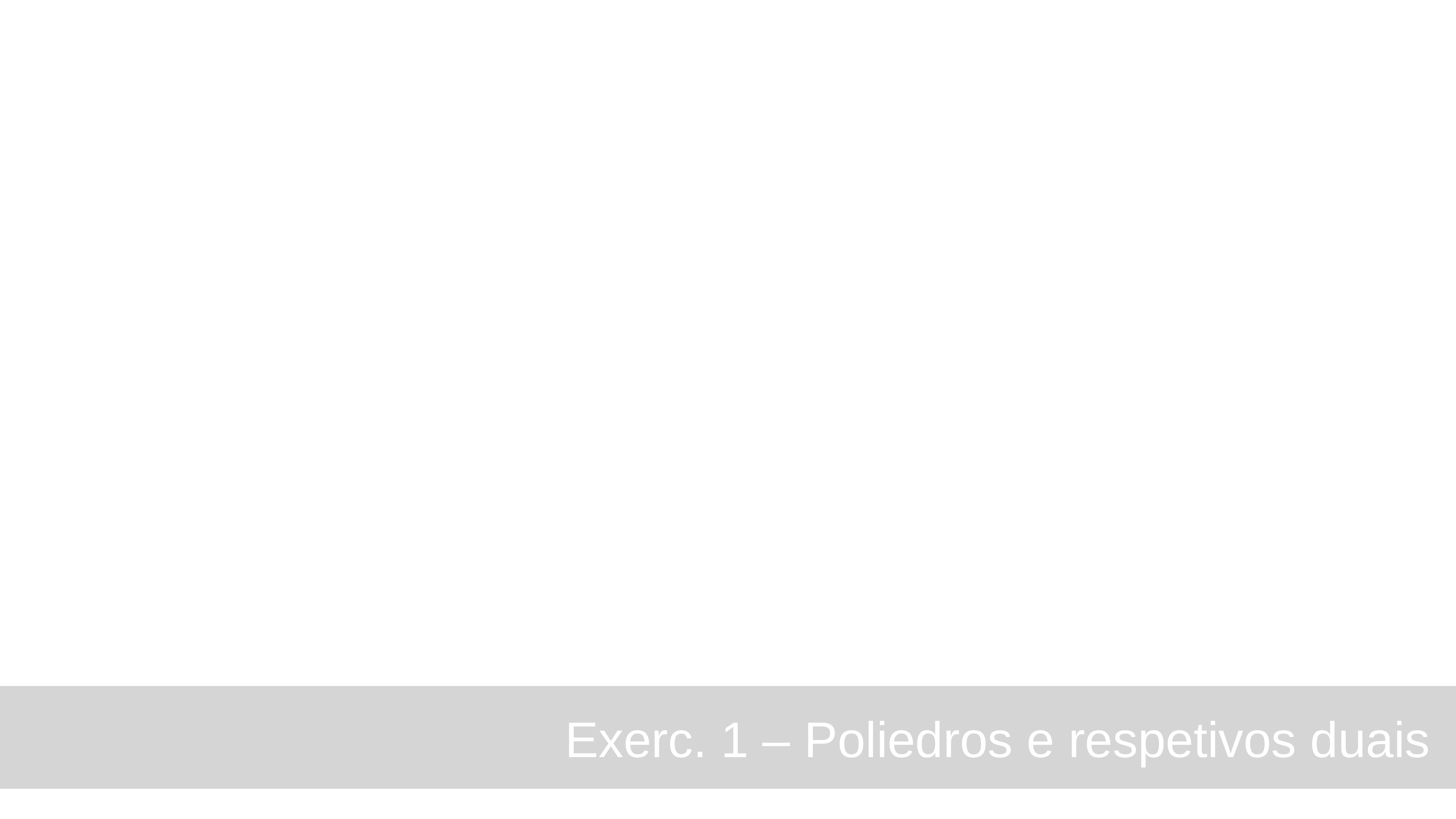

Exerc. 1 – Poliedros e respetivos duais